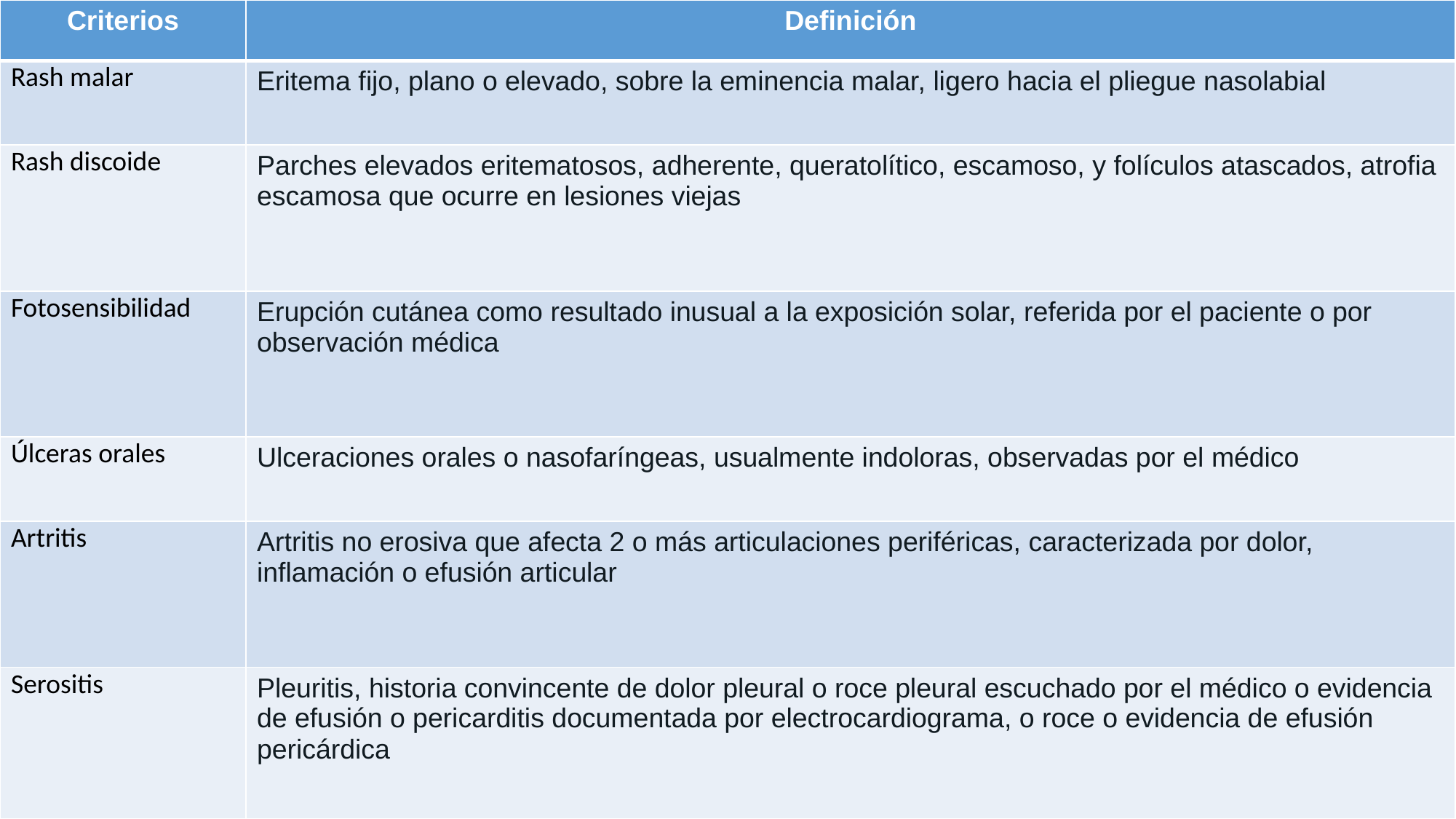

| Criterios | Definición |
| --- | --- |
| Rash malar | Eritema fijo, plano o elevado, sobre la eminencia malar, ligero hacia el pliegue nasolabial |
| Rash discoide | Parches elevados eritematosos, adherente, queratolítico, escamoso, y folículos atascados, atrofia escamosa que ocurre en lesiones viejas |
| Fotosensibilidad | Erupción cutánea como resultado inusual a la exposición solar, referida por el paciente o por observación médica |
| Úlceras orales | Ulceraciones orales o nasofaríngeas, usualmente indoloras, observadas por el médico |
| Artritis | Artritis no erosiva que afecta 2 o más articulaciones periféricas, caracterizada por dolor, inflamación o efusión articular |
| Serositis | Pleuritis, historia convincente de dolor pleural o roce pleural escuchado por el médico o evidencia de efusión o pericarditis documentada por electrocardiograma, o roce o evidencia de efusión pericárdica |